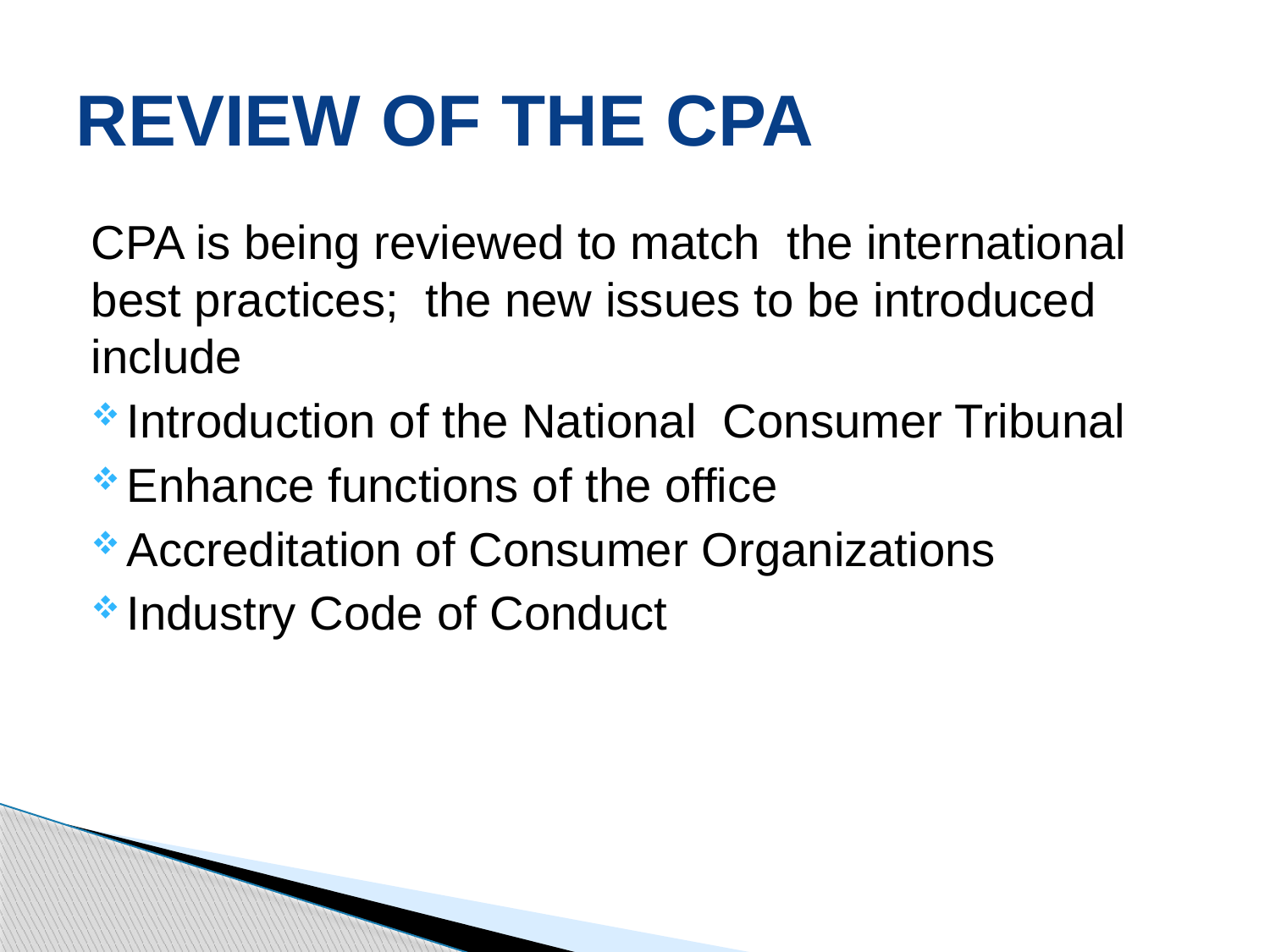

# REVIEW OF THE CPA
CPA is being reviewed to match  the international best practices;  the new issues to be introduced include
Introduction of the National  Consumer Tribunal
Enhance functions of the office
Accreditation of Consumer Organizations
Industry Code of Conduct